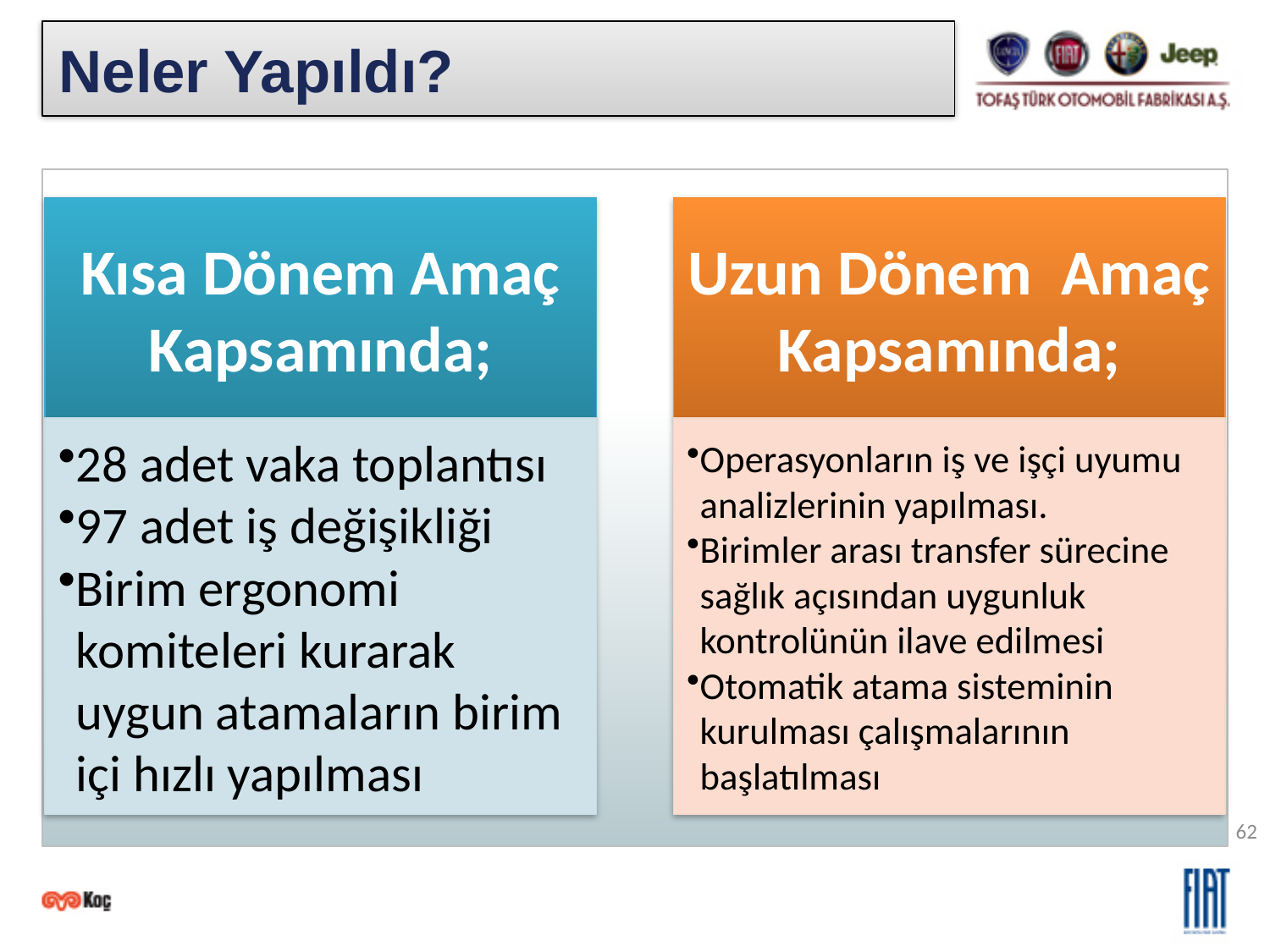

# Neler Yapıldı?
Kısa Dönem Amaç Kapsamında;
28 adet vaka toplantısı
97 adet iş değişikliği
Uzun Dönem  Amaç Kapsamında;
Operasyonların iş ve işçi uyumu analizlerinin yapılması.
Birim ergonomi komiteleri kurarak uygun atamaların birim içi hızlı yapılması
Otomatik atama sisteminin kurulması çalışmalarının başlatılması
Birimler arası transfer sürecine sağlık açısından uygunluk kontrolünün ilave edilmesi
62